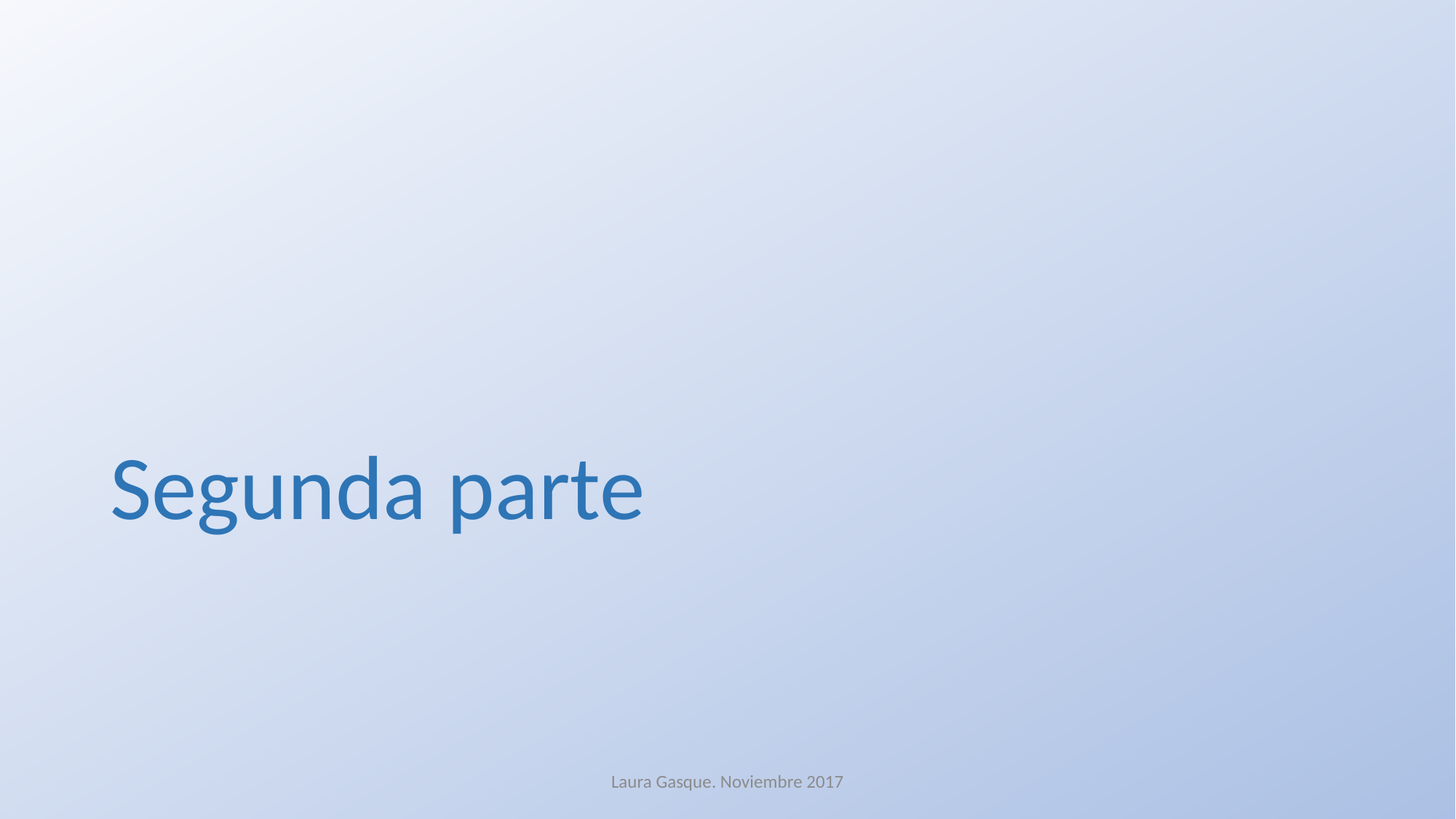

# Segunda parte

Laura Gasque. Noviembre 2017